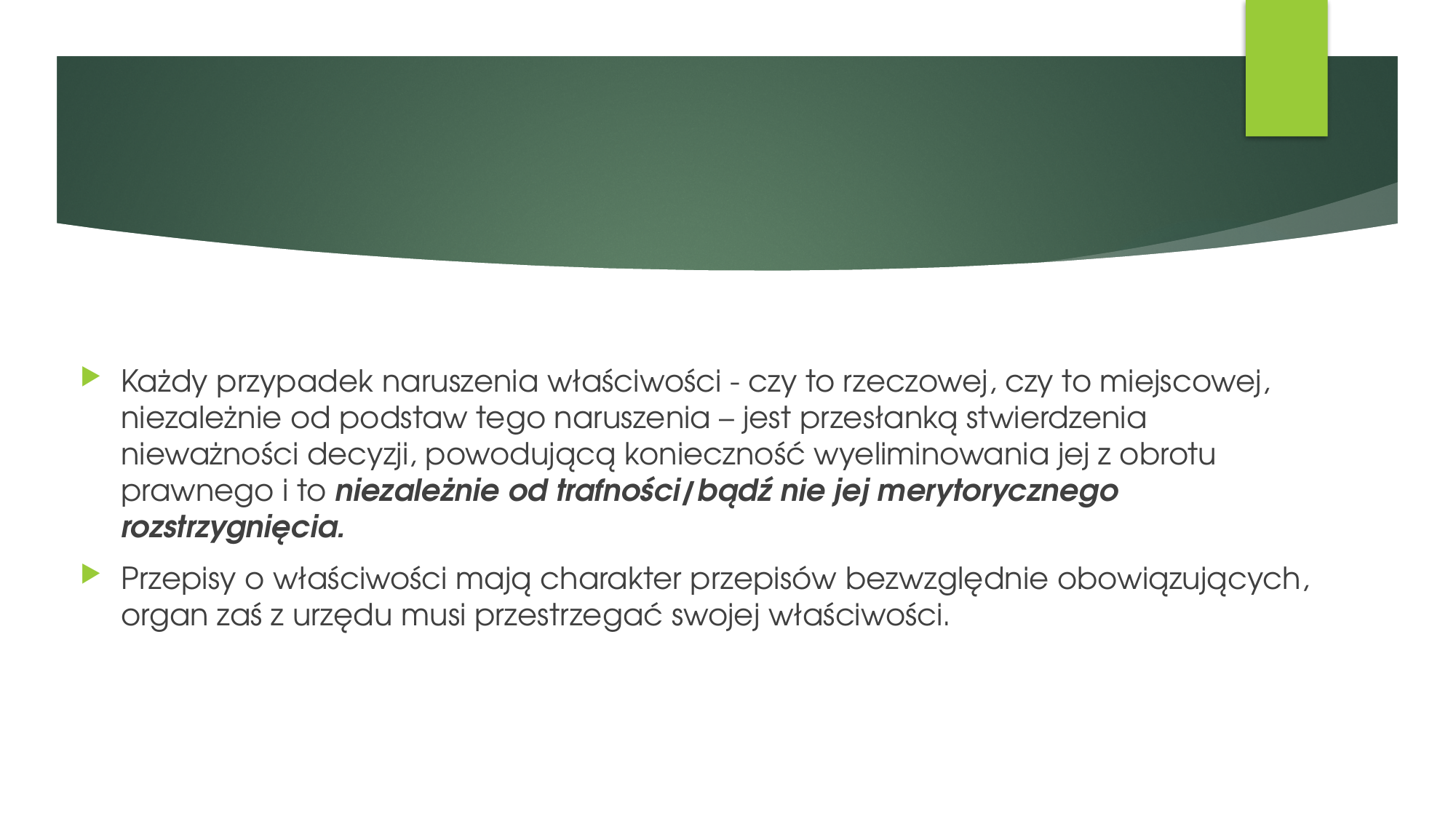

#
Każdy przypadek naruszenia właściwości - czy to rzeczowej, czy to miejscowej, niezależnie od podstaw tego naruszenia – jest przesłanką stwierdzenia nieważności decyzji, powodującą konieczność wyeliminowania jej z obrotu prawnego i to niezależnie od trafności/bądź nie jej merytorycznego rozstrzygnięcia.
Przepisy o właściwości mają charakter przepisów bezwzględnie obowiązujących, organ zaś z urzędu musi przestrzegać swojej właściwości.